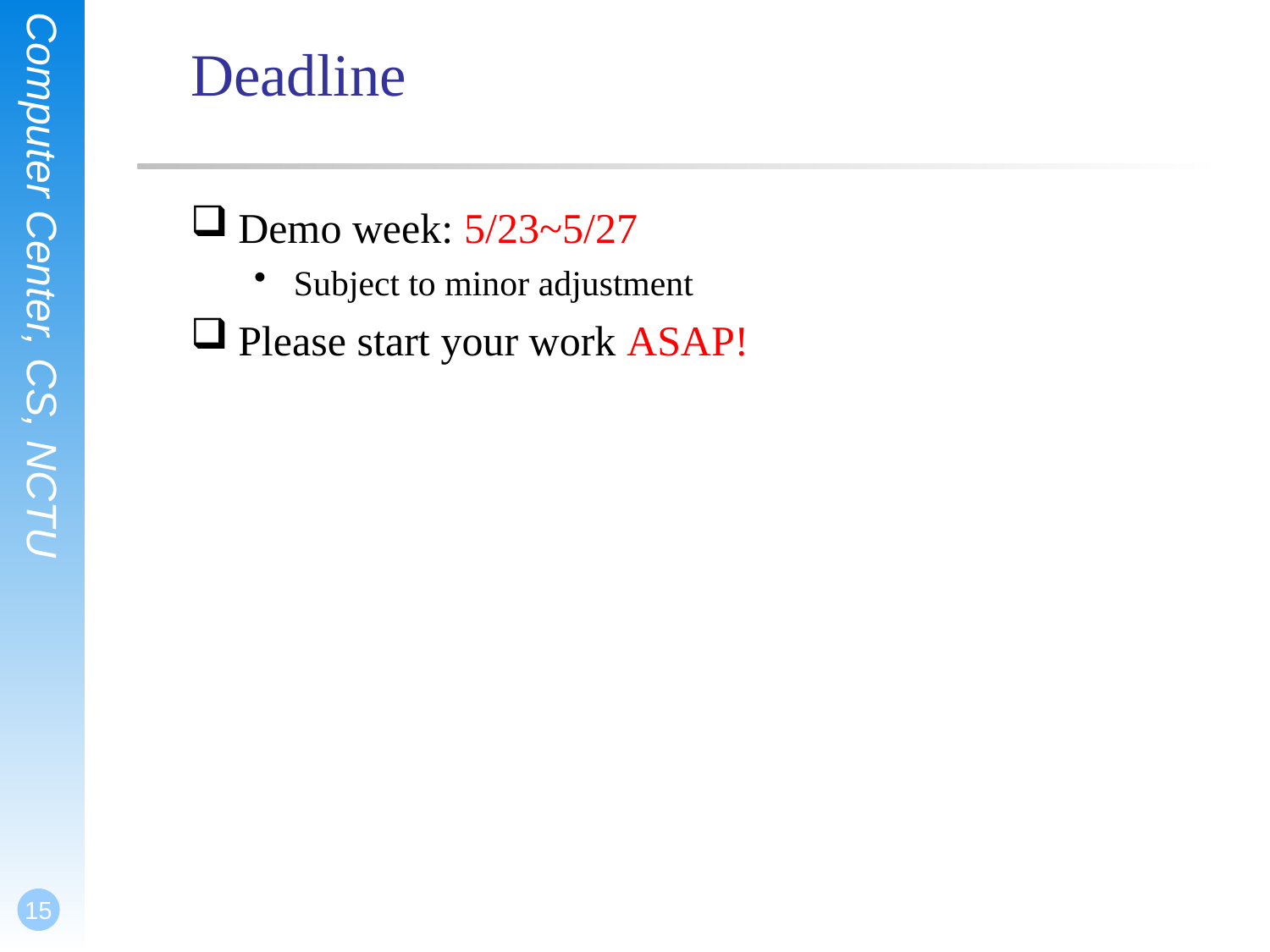

Deadline
Demo week: 5/23~5/27
Subject to minor adjustment
Please start your work ASAP!